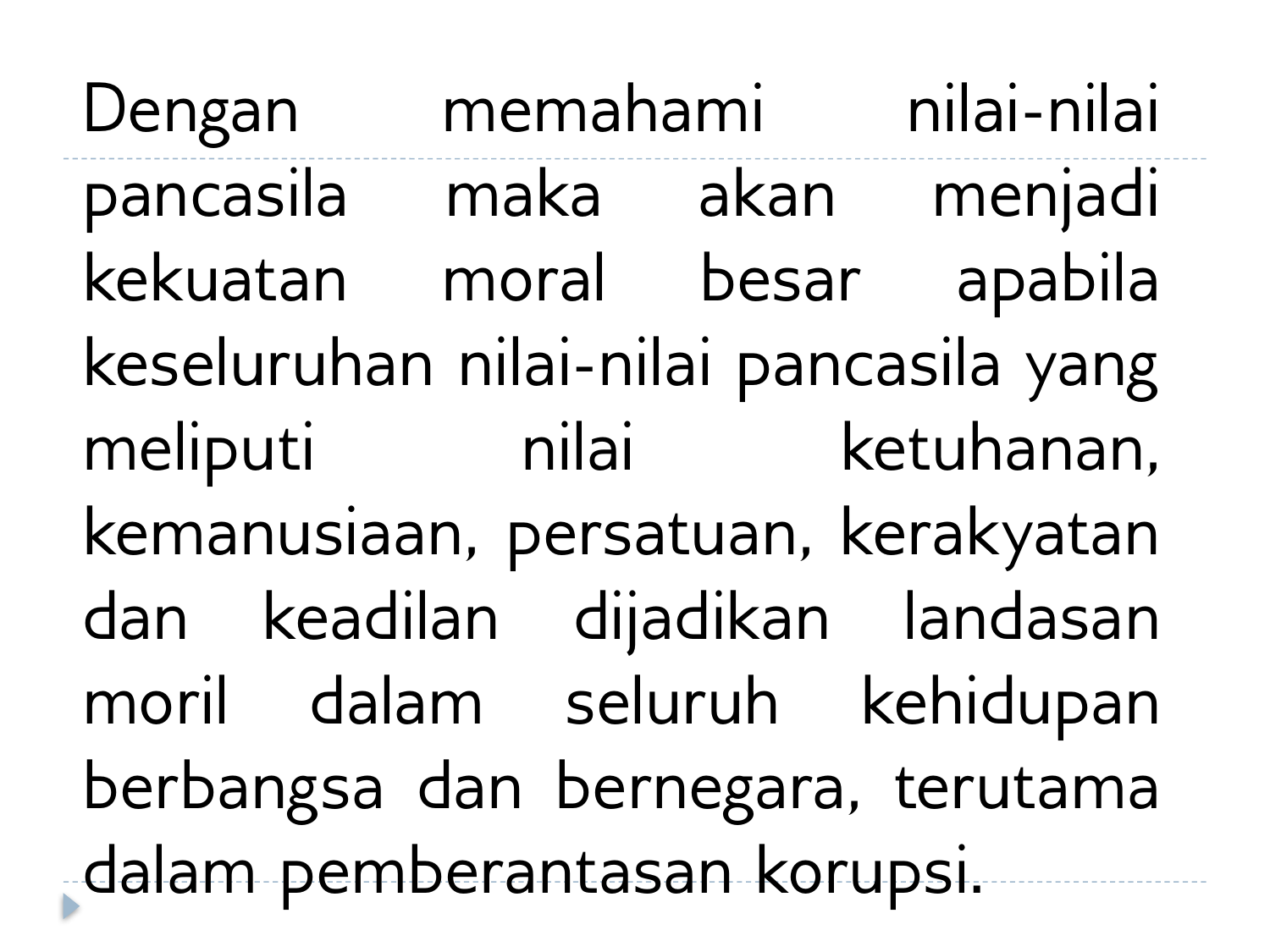

Dengan memahami nilai-nilai pancasila maka akan menjadi kekuatan moral besar apabila keseluruhan nilai-nilai pancasila yang meliputi nilai ketuhanan, kemanusiaan, persatuan, kerakyatan dan keadilan dijadikan landasan moril dalam seluruh kehidupan berbangsa dan bernegara, terutama dalam pemberantasan korupsi.